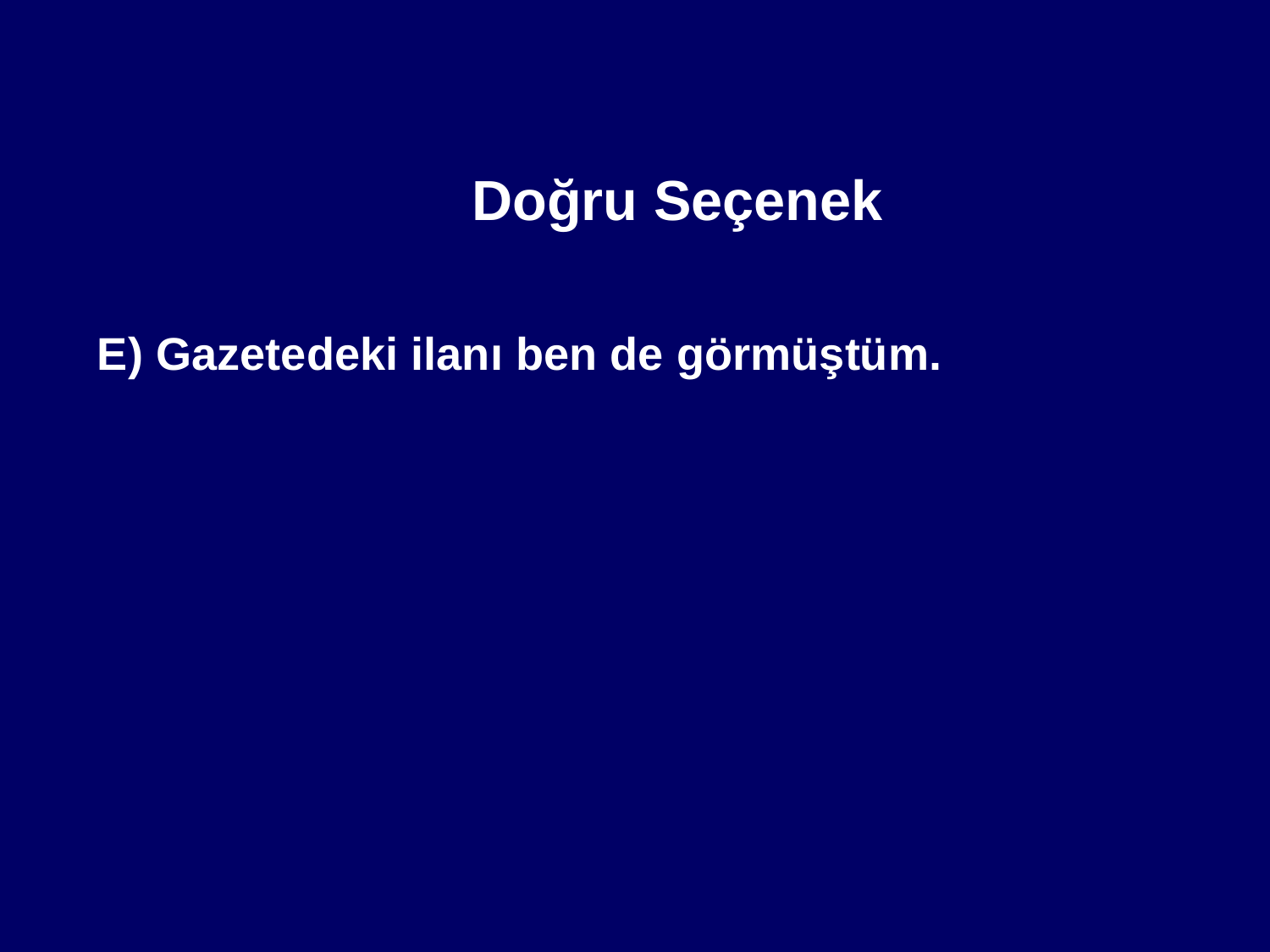

Doğru Seçenek

	E) Gazetedeki ilanı ben de görmüştüm.

#